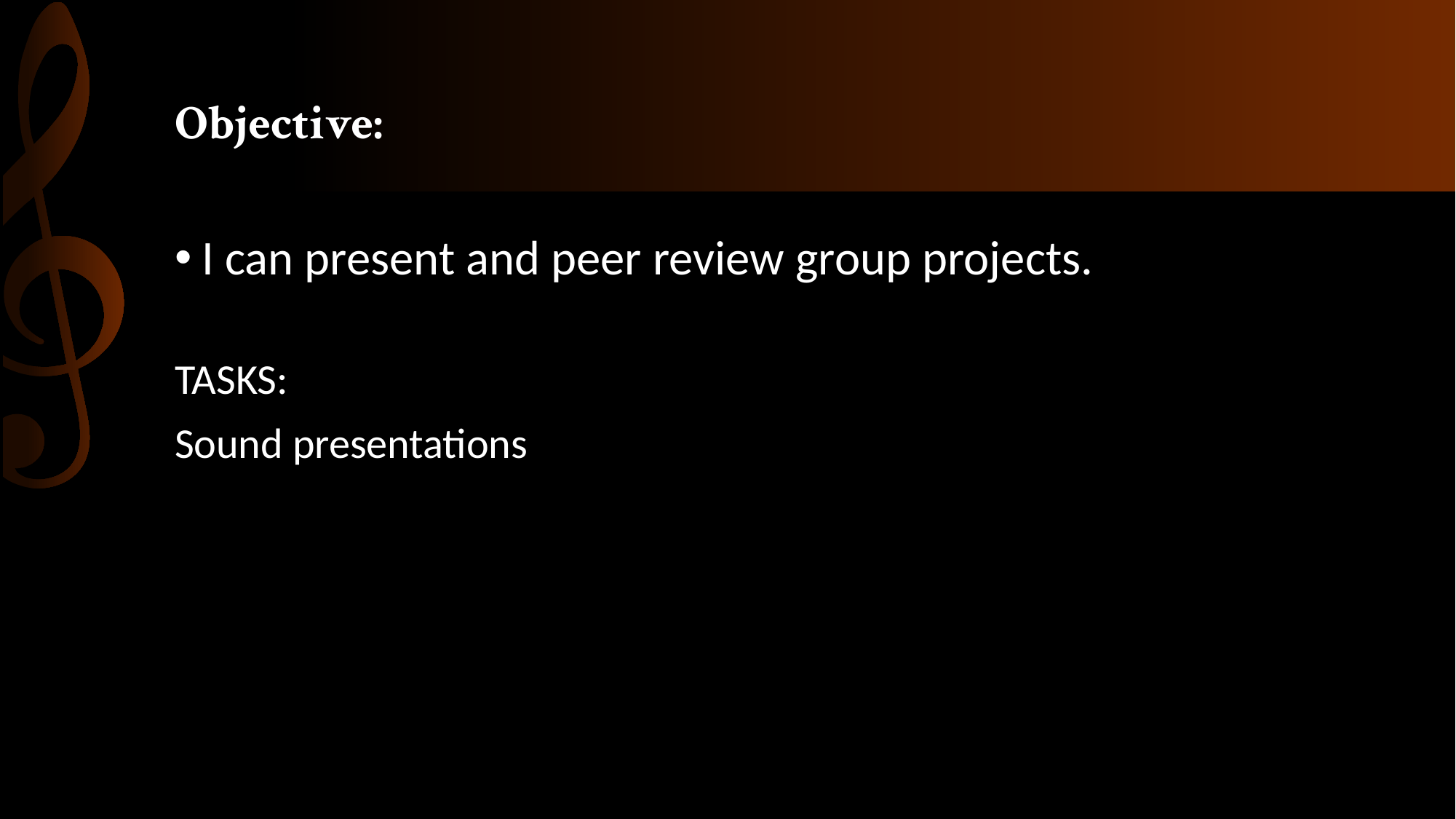

# Objective:
I can present and peer review group projects.

TASKS:
Sound presentations